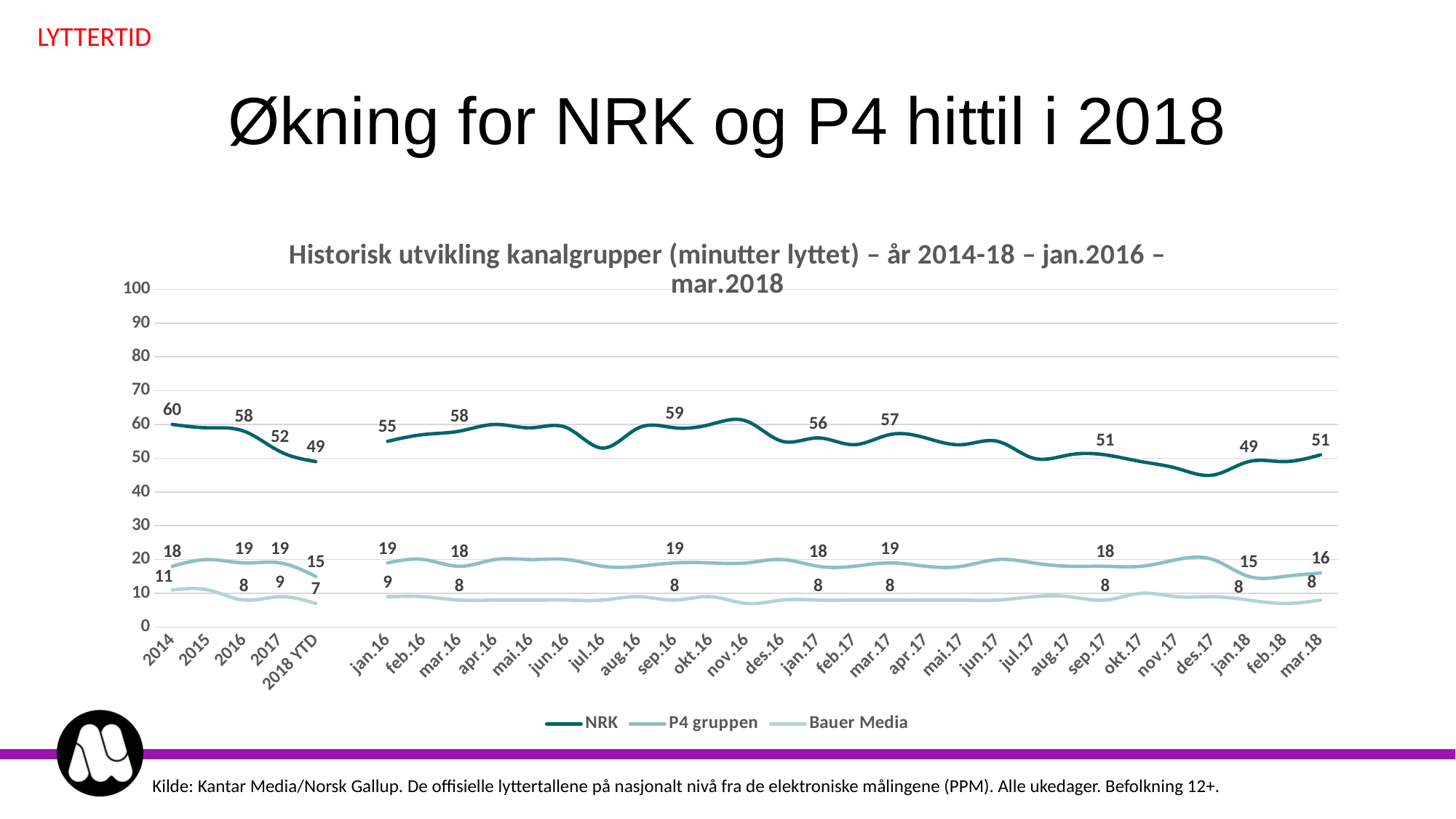

LYTTERTID
# Økning for NRK og P4 hittil i 2018

### Chart: Historisk utvikling kanalgrupper (minutter lyttet) – år 2014-18 – jan.2016 – mar.2018

| Category | NRK | P4 gruppen | Bauer Media |
|---|---|---|---|
| 2014 | 60.0 | 18.0 | 11.0 |
| 2015 | 59.0 | 20.0 | 11.0 |
| 2016 | 58.0 | 19.0 | 8.0 |
| 2017 | 52.0 | 19.0 | 9.0 |
| 2018 YTD | 49.0 | 15.0 | 7.0 |
|  | None | None | None |
| jan.16 | 55.0 | 19.0 | 9.0 |
| feb.16 | 57.0 | 20.0 | 9.0 |
| mar.16 | 58.0 | 18.0 | 8.0 |
| apr.16 | 60.0 | 20.0 | 8.0 |
| mai.16 | 59.0 | 20.0 | 8.0 |
| jun.16 | 59.0 | 20.0 | 8.0 |
| jul.16 | 53.0 | 18.0 | 8.0 |
| aug.16 | 59.0 | 18.0 | 9.0 |
| sep.16 | 59.0 | 19.0 | 8.0 |
| okt.16 | 60.0 | 19.0 | 9.0 |
| nov.16 | 61.0 | 19.0 | 7.0 |
| des.16 | 55.0 | 20.0 | 8.0 |
| jan.17 | 56.0 | 18.0 | 8.0 |
| feb.17 | 54.0 | 18.0 | 8.0 |
| mar.17 | 57.0 | 19.0 | 8.0 |
| apr.17 | 56.0 | 18.0 | 8.0 |
| mai.17 | 54.0 | 18.0 | 8.0 |
| jun.17 | 55.0 | 20.0 | 8.0 |
| jul.17 | 50.0 | 19.0 | 9.0 |
| aug.17 | 51.0 | 18.0 | 9.0 |
| sep.17 | 51.0 | 18.0 | 8.0 |
| okt.17 | 49.0 | 18.0 | 10.0 |
| nov.17 | 47.0 | 20.0 | 9.0 |
| des.17 | 45.0 | 20.0 | 9.0 |
| jan.18 | 49.0 | 15.0 | 8.0 |
| feb.18 | 49.0 | 15.0 | 7.0 |
| mar.18 | 51.0 | 16.0 | 8.0 |
Kilde: Kantar Media/Norsk Gallup. De offisielle lyttertallene på nasjonalt nivå fra de elektroniske målingene (PPM). Alle ukedager. Befolkning 12+.